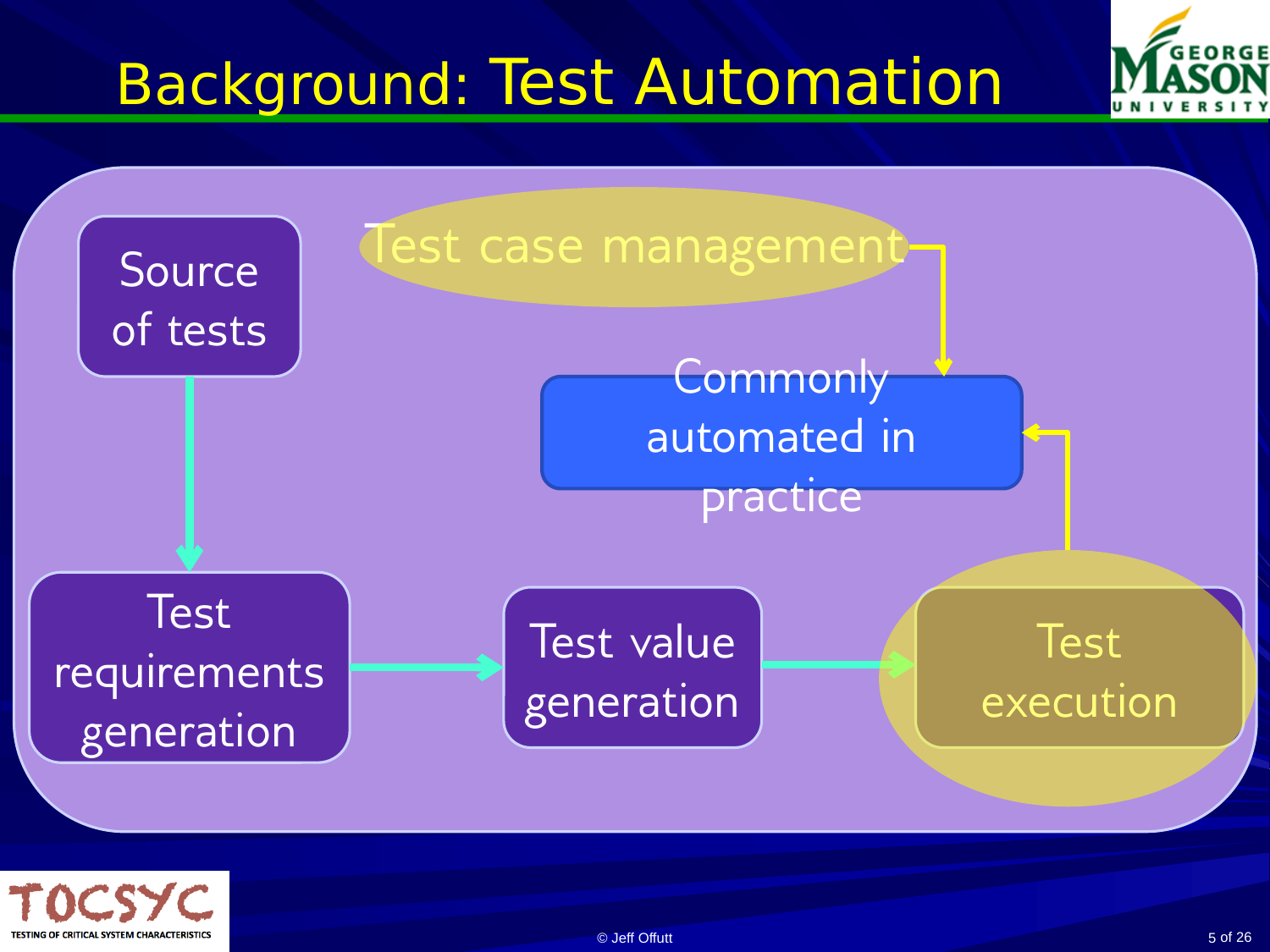

# Background: Test Automation
Test case management

Source of tests
Commonly automated in practice

Test requirements generation
Test value generation
Test execution
© Jeff Offutt
5